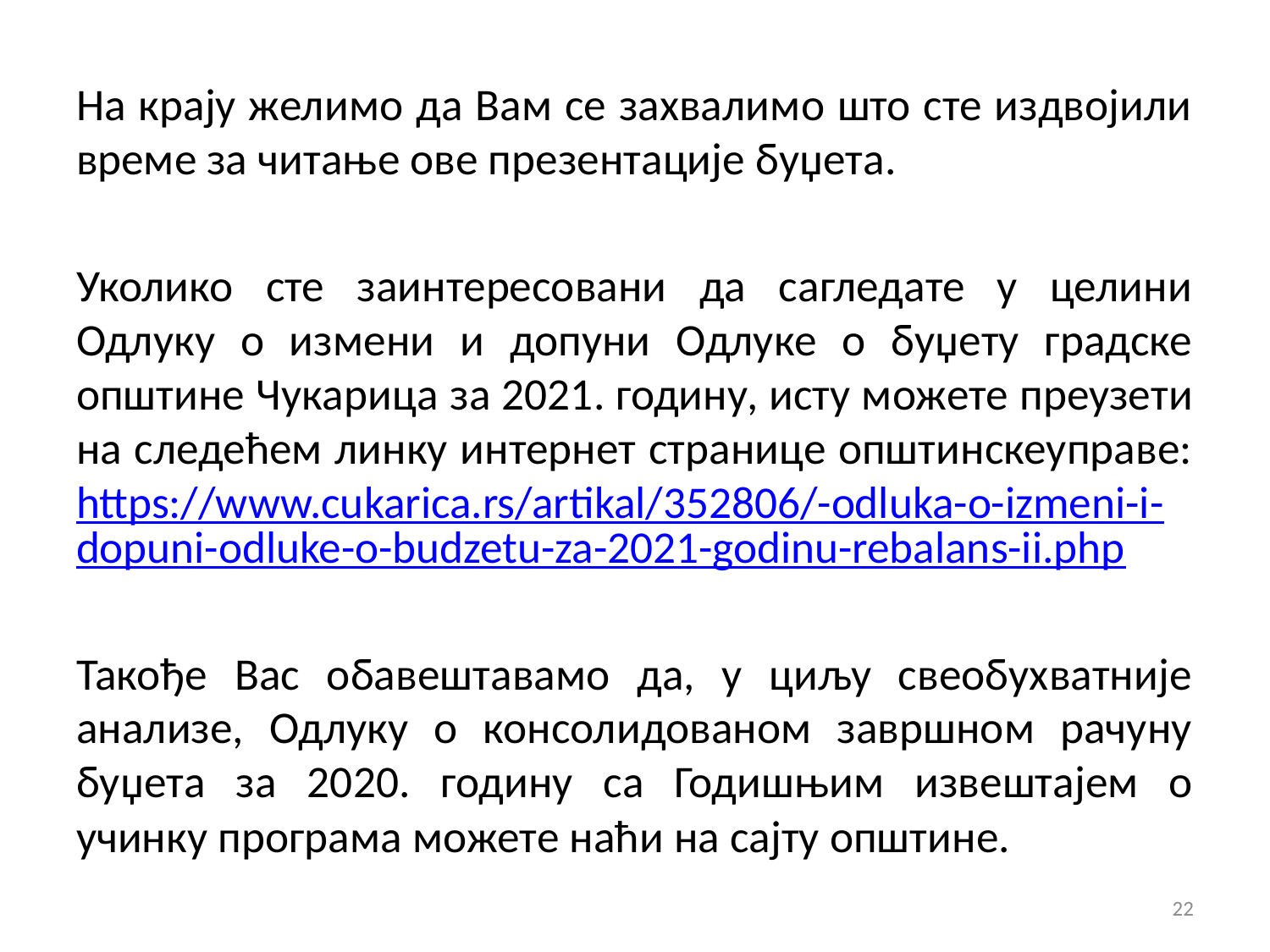

На крају желимо да Вам се захвалимо што сте издвојили време за читање ове презентације буџета.

Уколико сте заинтересовани да сагледате у целини Одлуку о измени и допуни Одлуке о буџету градске општине Чукарица за 2021. годину, исту можете преузети на следећем линку интернет странице општинскеуправе: https://www.cukarica.rs/artikal/352806/-odluka-o-izmeni-i-dopuni-odluke-o-budzetu-za-2021-godinu-rebalans-ii.php

Такође Вас обавештавамо да, у циљу свеобухватније анализе, Одлуку о консолидованом завршном рачуну буџета за 2020. годину са Годишњим извештајем о учинку програма можете наћи на сајту општине.

22